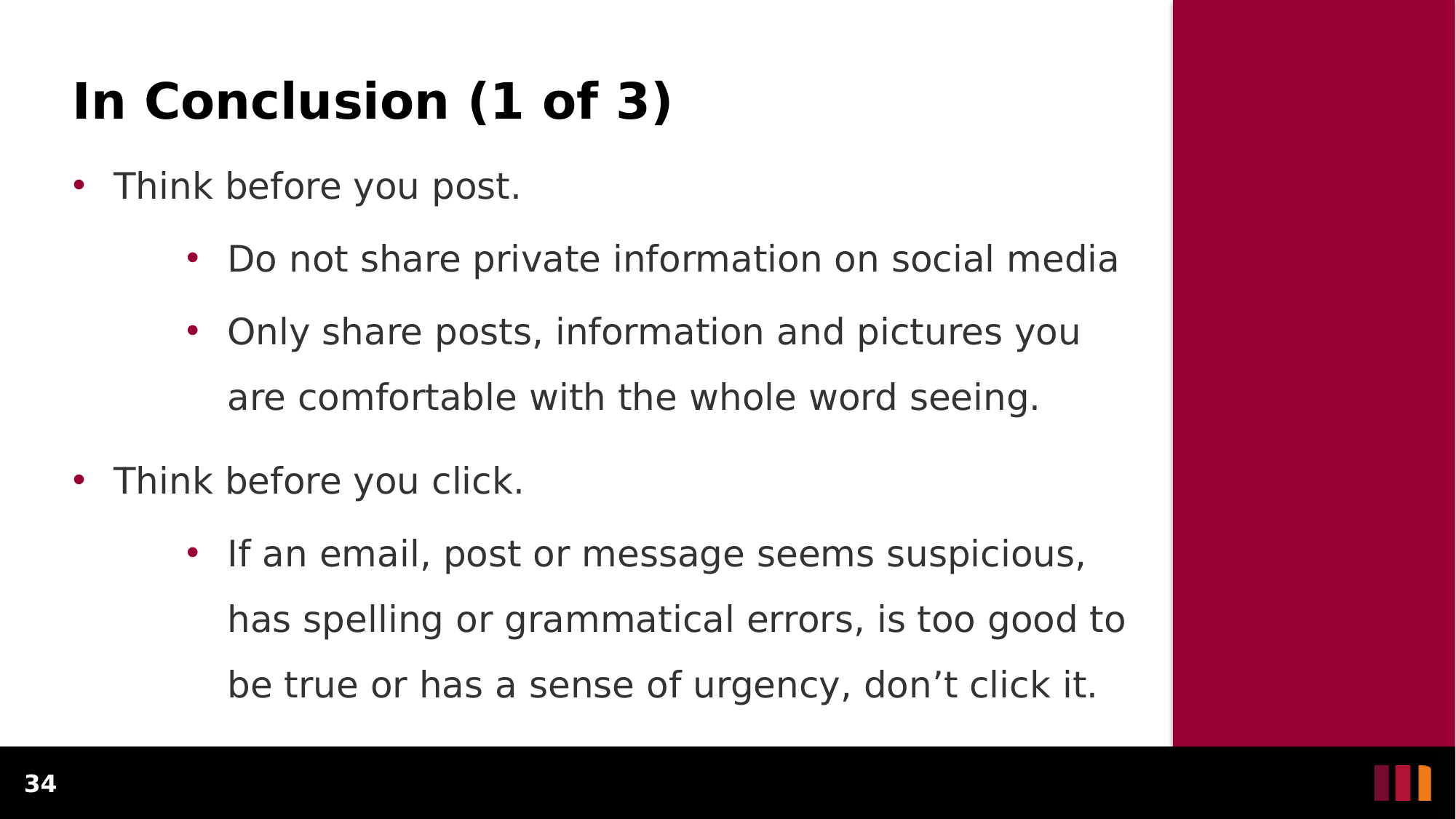

# In Conclusion (1 of 3)
Think before you post.
Do not share private information on social media
Only share posts, information and pictures you are comfortable with the whole word seeing.
Think before you click.
If an email, post or message seems suspicious, has spelling or grammatical errors, is too good to be true or has a sense of urgency, don’t click it.
34